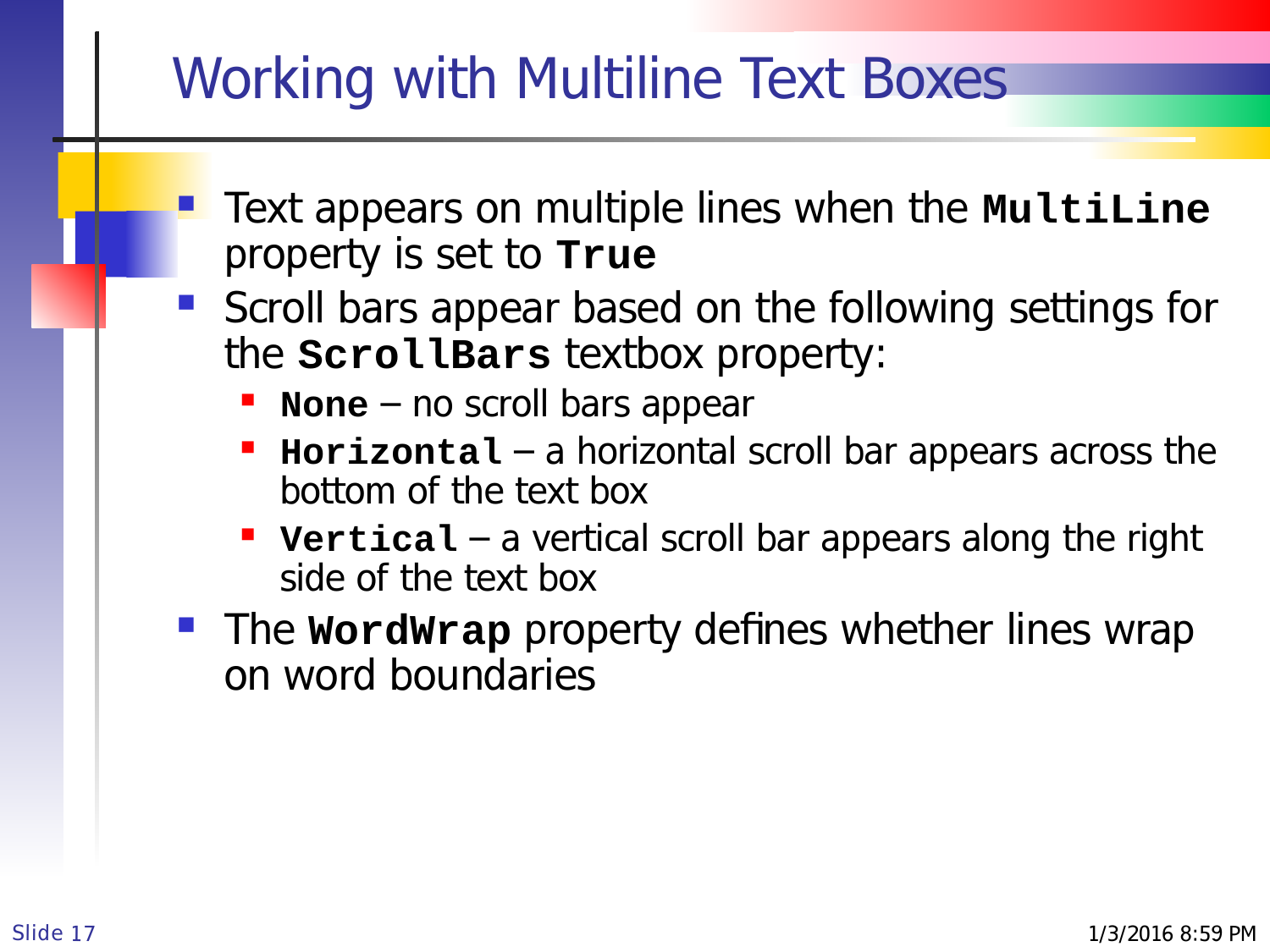

# Working with Multiline Text Boxes
Text appears on multiple lines when the MultiLine property is set to True
Scroll bars appear based on the following settings for the ScrollBars textbox property:
None – no scroll bars appear
Horizontal – a horizontal scroll bar appears across the bottom of the text box
Vertical – a vertical scroll bar appears along the right side of the text box
The WordWrap property defines whether lines wrap on word boundaries
1/3/2016 8:59 PM